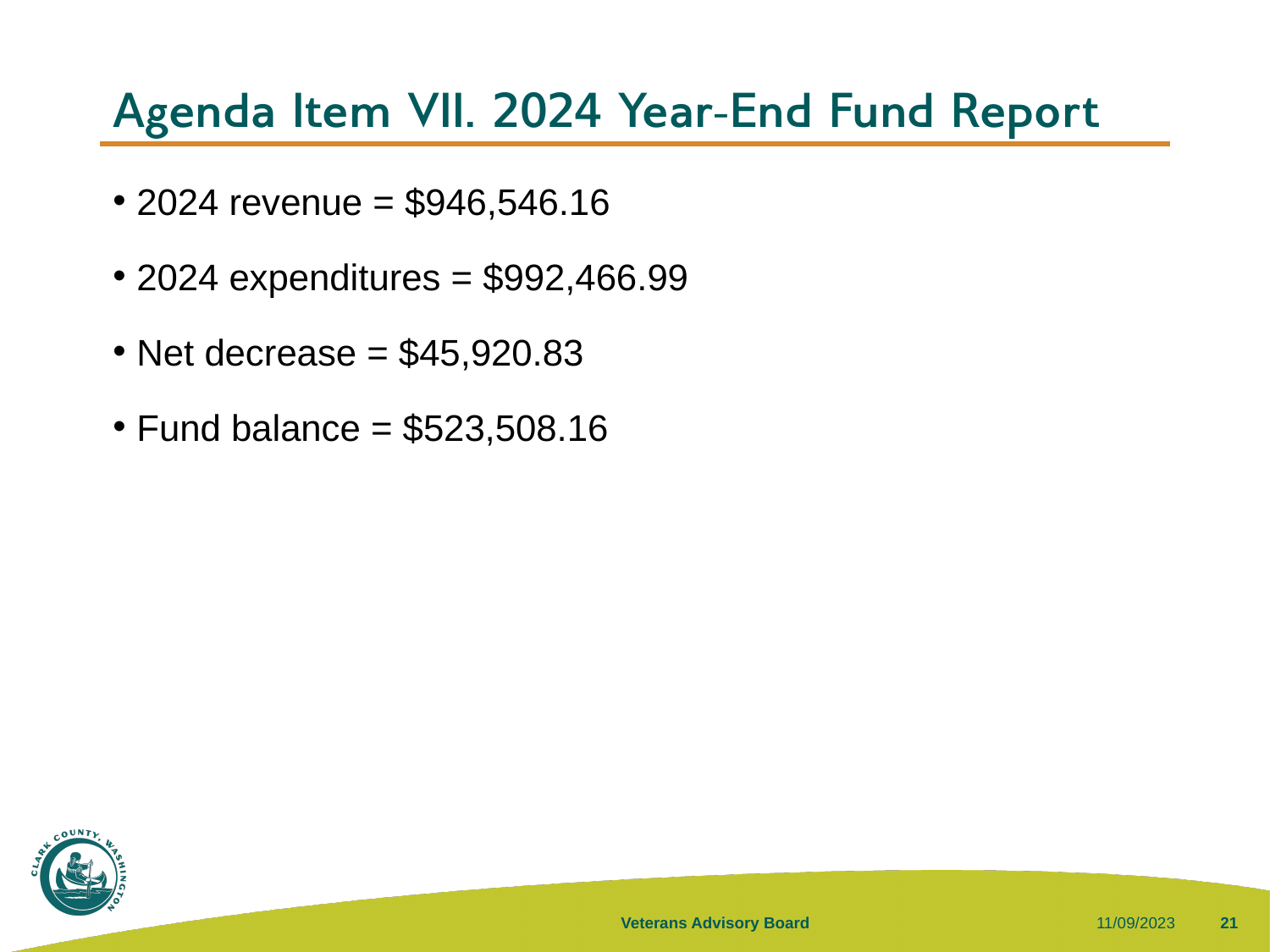

# Agenda Item VII. 2024 Year-End Fund Report
2024 revenue = $946,546.16
2024 expenditures = $992,466.99
Net decrease = $45,920.83
Fund balance = $523,508.16
Veterans Advisory Board
11/09/2023
21